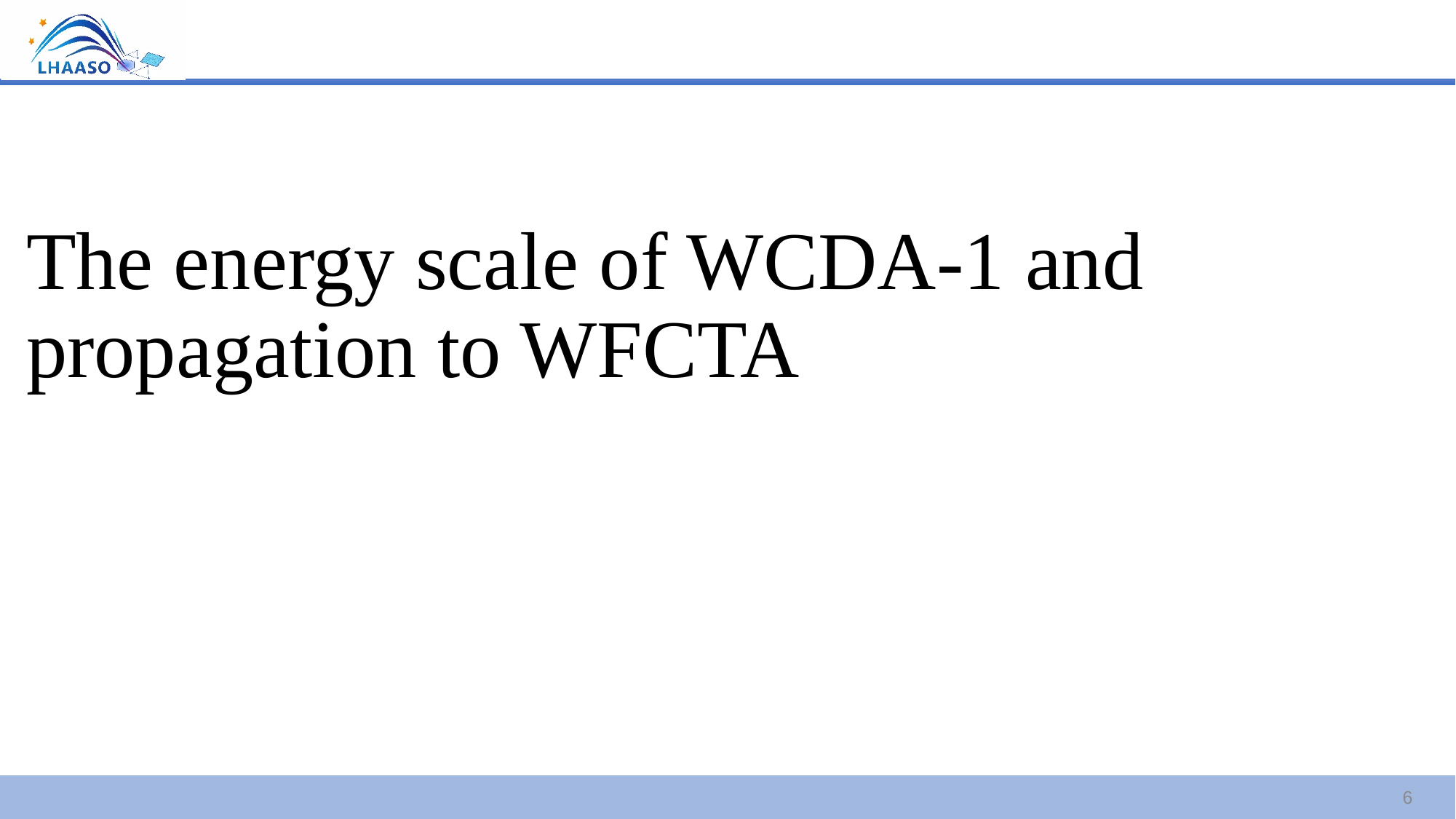

# The energy scale of WCDA-1 and propagation to WFCTA
6